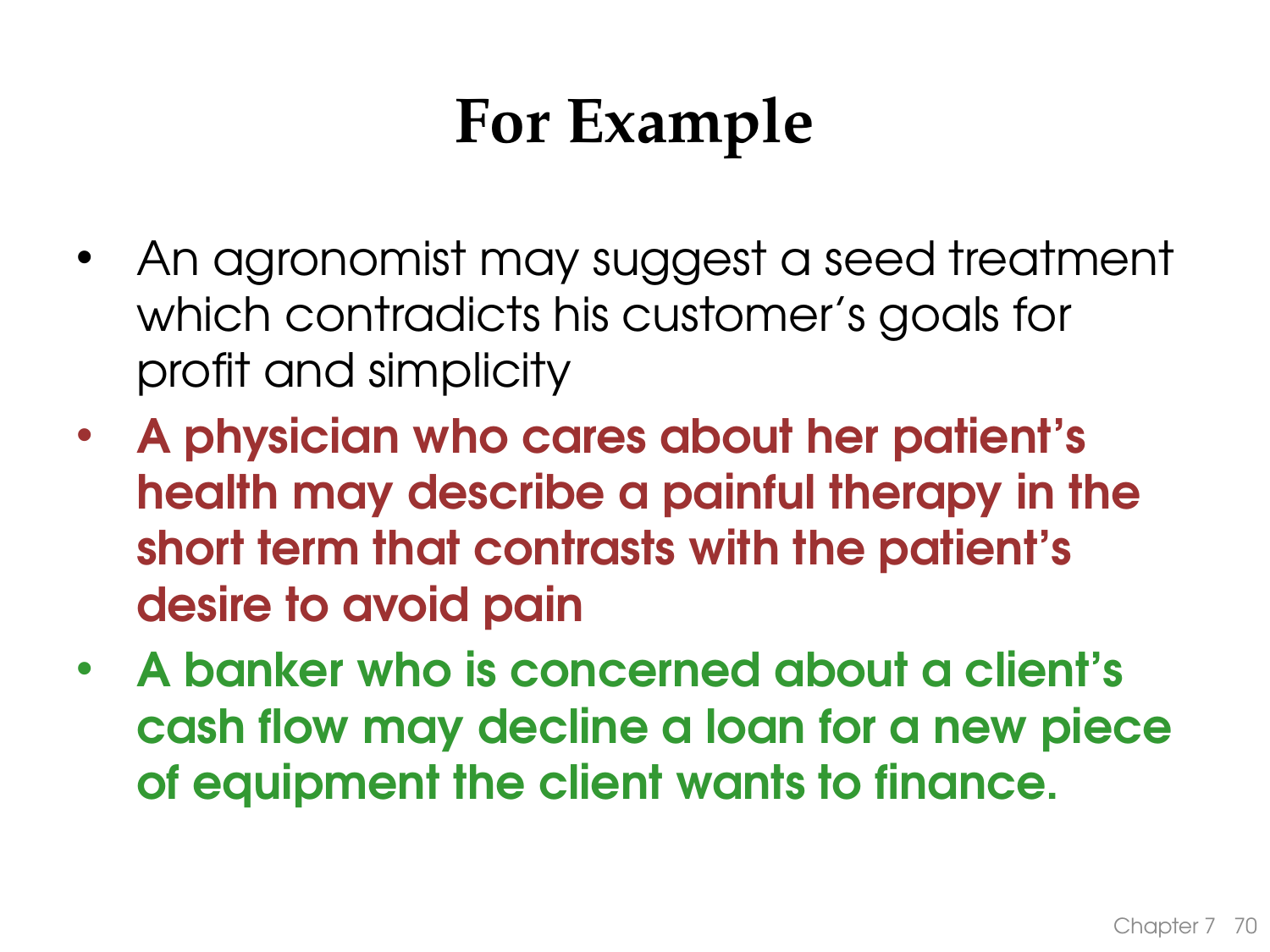

# For Example
An agronomist may suggest a seed treatment which contradicts his customer’s goals for profit and simplicity
A physician who cares about her patient’s health may describe a painful therapy in the short term that contrasts with the patient’s desire to avoid pain
A banker who is concerned about a client’s cash flow may decline a loan for a new piece of equipment the client wants to finance.